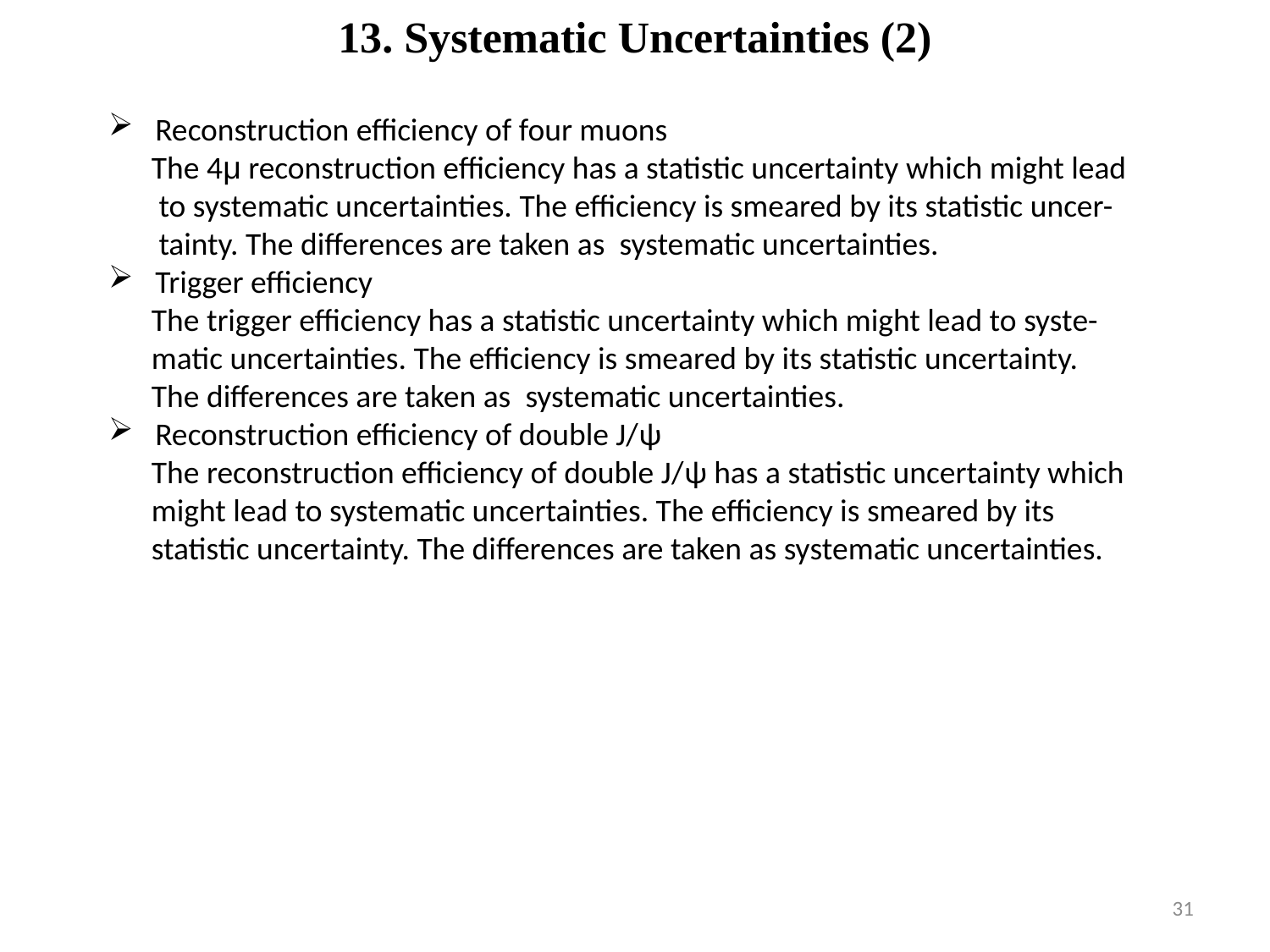

# 13. Systematic Uncertainties (2)
 Reconstruction efficiency of four muons
      The 4μ reconstruction efficiency has a statistic uncertainty which might lead
       to systematic uncertainties. The efficiency is smeared by its statistic uncer-
       tainty. The differences are taken as  systematic uncertainties.
 Trigger efficiency
      The trigger efficiency has a statistic uncertainty which might lead to syste-
      matic uncertainties. The efficiency is smeared by its statistic uncertainty.
      The differences are taken as  systematic uncertainties.
 Reconstruction efficiency of double J/ψ
      The reconstruction efficiency of double J/ψ has a statistic uncertainty which
      might lead to systematic uncertainties. The efficiency is smeared by its
      statistic uncertainty. The differences are taken as systematic uncertainties.

31